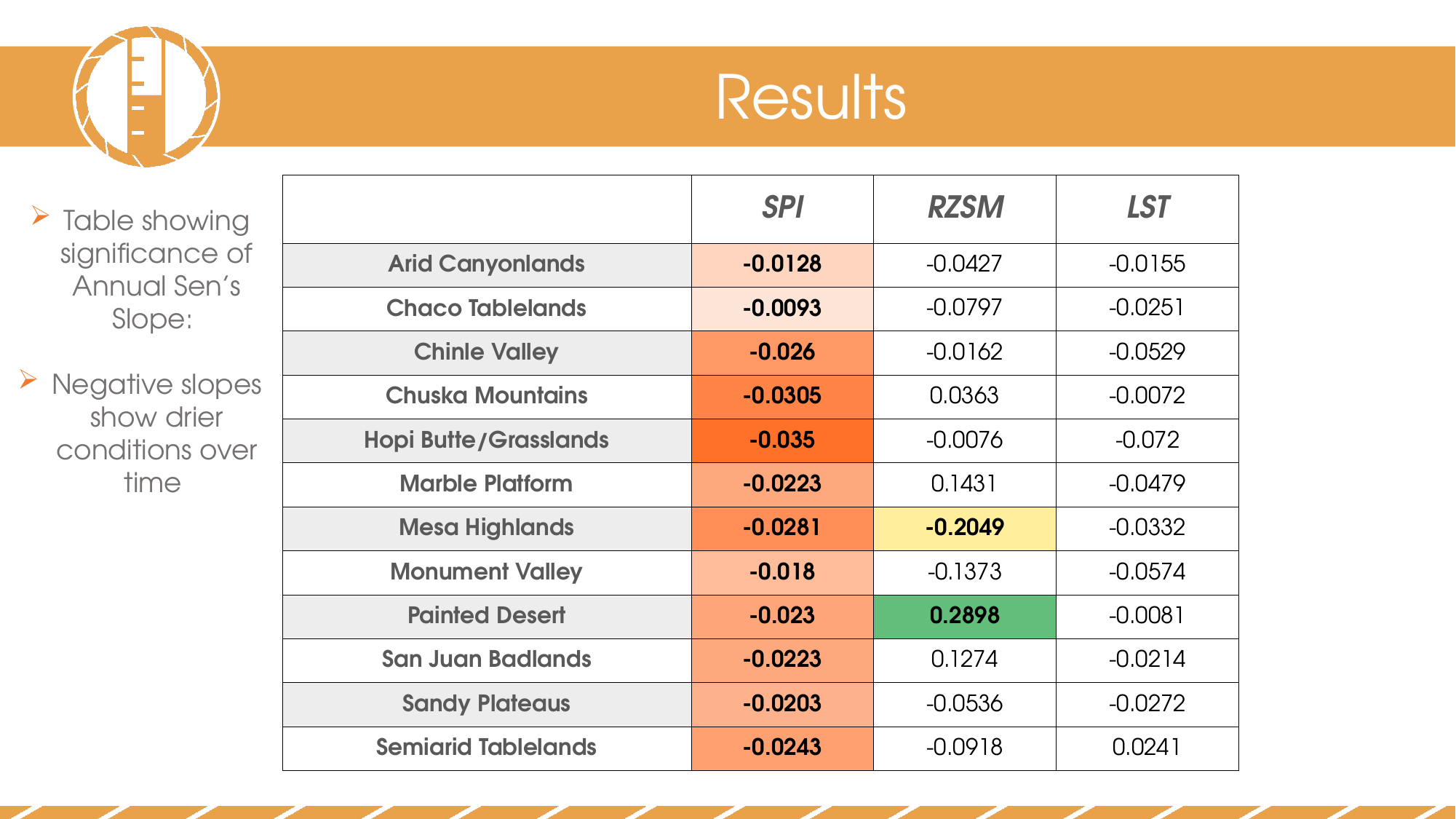

Results
|  | SPI | RZSM | LST |
| --- | --- | --- | --- |
| Arid Canyonlands | -0.0128 | -0.0427 | -0.0155 |
| Chaco Tablelands | -0.0093 | -0.0797 | -0.0251 |
| Chinle Valley | -0.026 | -0.0162 | -0.0529 |
| Chuska Mountains | -0.0305 | 0.0363 | -0.0072 |
| Hopi Butte/Grasslands | -0.035 | -0.0076 | -0.072 |
| Marble Platform | -0.0223 | 0.1431 | -0.0479 |
| Mesa Highlands | -0.0281 | -0.2049 | -0.0332 |
| Monument Valley | -0.018 | -0.1373 | -0.0574 |
| Painted Desert | -0.023 | 0.2898 | -0.0081 |
| San Juan Badlands | -0.0223 | 0.1274 | -0.0214 |
| Sandy Plateaus | -0.0203 | -0.0536 | -0.0272 |
| Semiarid Tablelands | -0.0243 | -0.0918 | 0.0241 |
Table showing significance of Annual Sen’s Slope:

Negative slopes show drier conditions over time